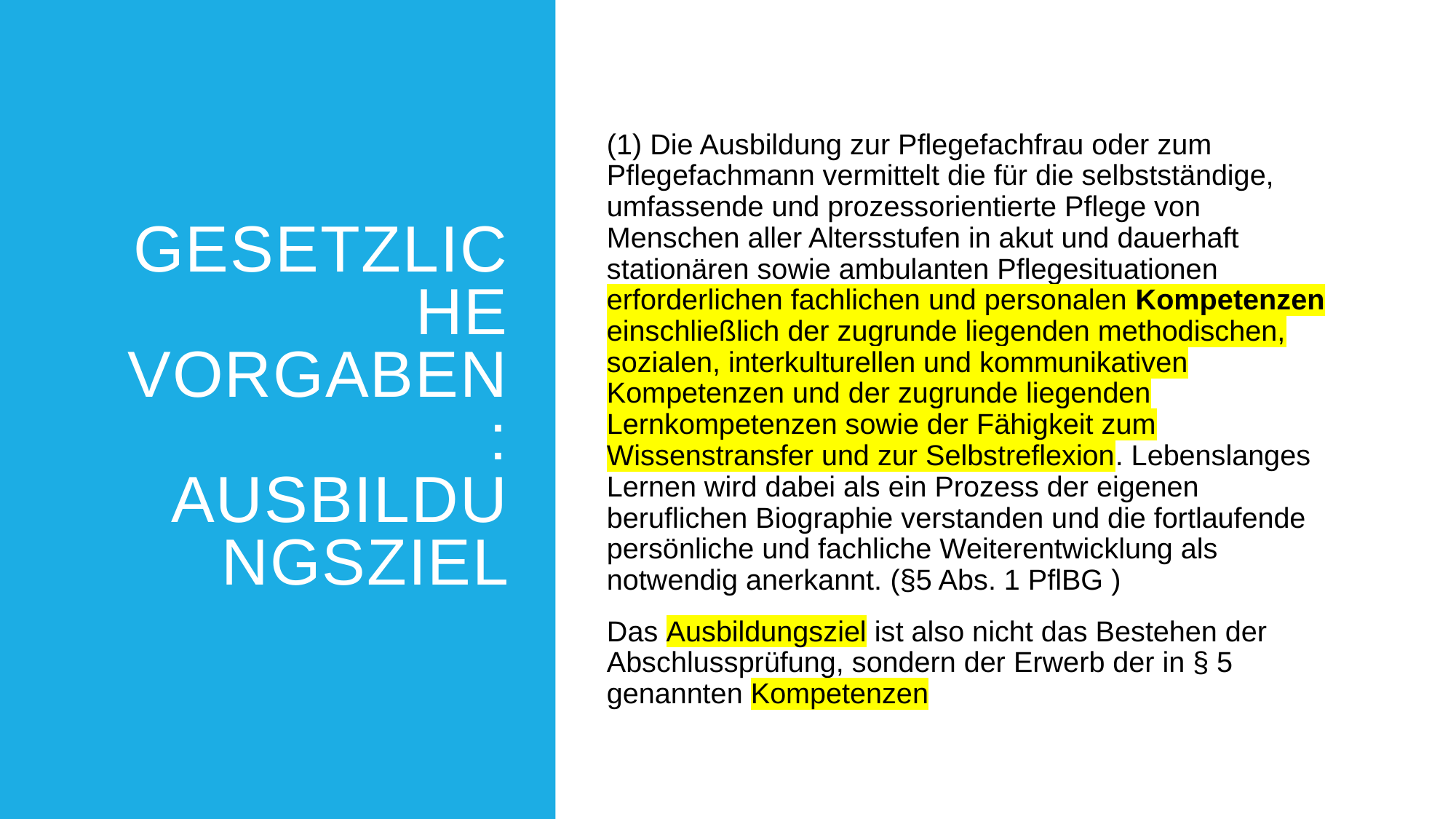

(1) Die Ausbildung zur Pflegefachfrau oder zum Pflegefachmann vermittelt die für die selbstständige, umfassende und prozessorientierte Pflege von Menschen aller Altersstufen in akut und dauerhaft stationären sowie ambulanten Pflegesituationen erforderlichen fachlichen und personalen Kompetenzen einschließlich der zugrunde liegenden methodischen, sozialen, interkulturellen und kommunikativen Kompetenzen und der zugrunde liegenden Lernkompetenzen sowie der Fähigkeit zum Wissenstransfer und zur Selbstreflexion. Lebenslanges Lernen wird dabei als ein Prozess der eigenen beruflichen Biographie verstanden und die fortlaufende persönliche und fachliche Weiterentwicklung als notwendig anerkannt. (§5 Abs. 1 PflBG )
Das Ausbildungsziel ist also nicht das Bestehen der Abschlussprüfung, sondern der Erwerb der in § 5 genannten Kompetenzen

# Gesetzliche Vorgaben: Ausbildungsziel